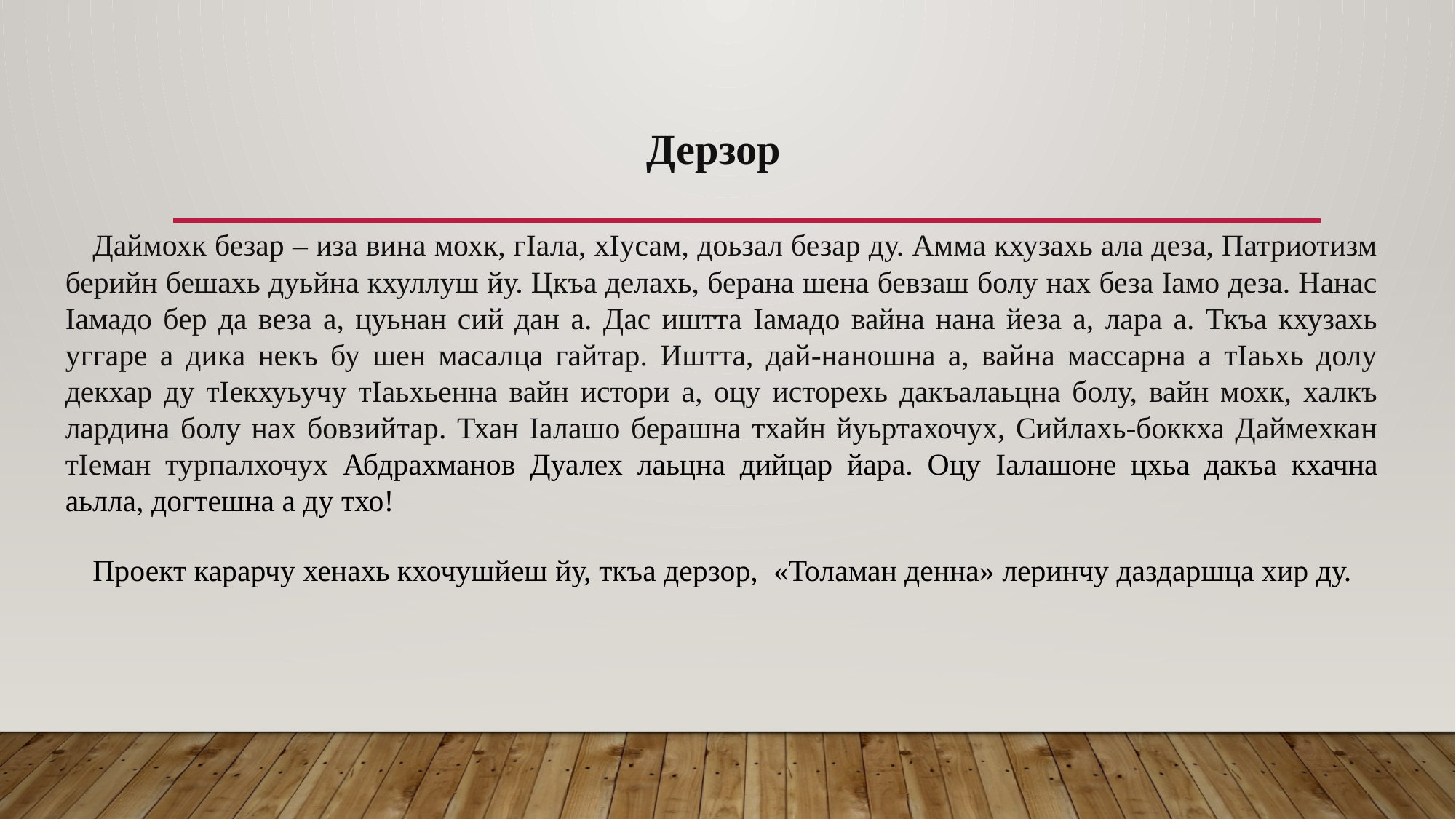

Дерзор
Даймохк безар – иза вина мохк, гӀала, хӀусам, доьзал безар ду. Амма кхузахь ала деза, Патриотизм берийн бешахь дуьйна кхуллуш йу. Цкъа делахь, берана шена бевзаш болу нах беза Ӏамо деза. Нанас Ӏамадо бер да веза а, цуьнан сий дан а. Дас иштта Ӏамадо вайна нана йеза а, лара а. Ткъа кхузахь уггаре а дика некъ бу шен масалца гайтар. Иштта, дай-наношна а, вайна массарна а тӀаьхь долу декхар ду тӀекхуьучу тӀаьхьенна вайн истори а, оцу исторехь дакъалаьцна болу, вайн мохк, халкъ лардина болу нах бовзийтар. Тхан Ӏалашо берашна тхайн йуьртахочух, Сийлахь-боккха Даймехкан тӀеман турпалхочух Абдрахманов Дуалех лаьцна дийцар йара. Оцу Ӏалашоне цхьа дакъа кхачна аьлла, догтешна а ду тхо!
Проект карарчу хенахь кхочушйеш йу, ткъа дерзор,  «Толаман денна» леринчу даздаршца хир ду.